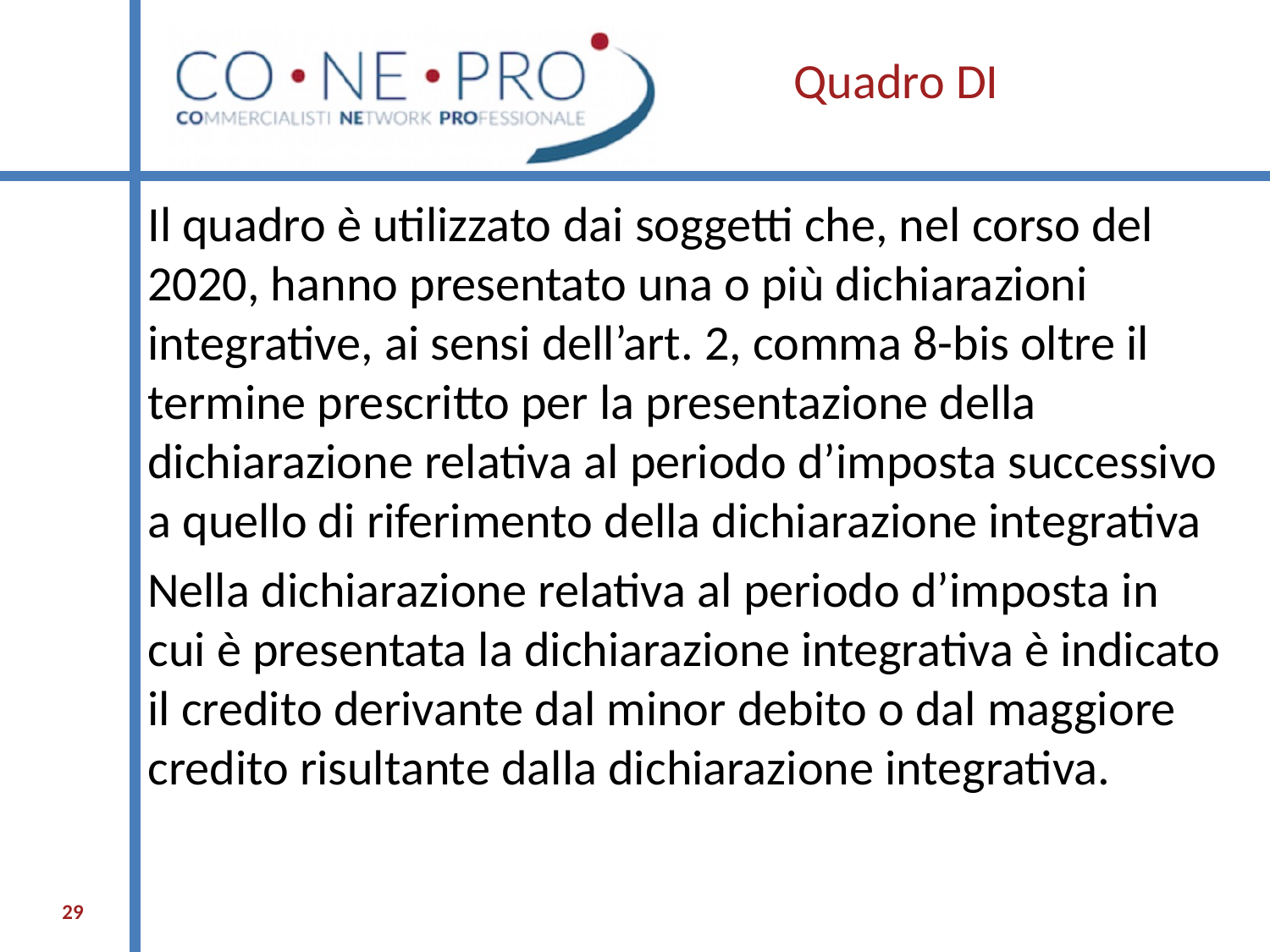

# Quadro DI
Il quadro è utilizzato dai soggetti che, nel corso del 2020, hanno presentato una o più dichiarazioni integrative, ai sensi dell’art. 2, comma 8-bis oltre il termine prescritto per la presentazione della dichiarazione relativa al periodo d’imposta successivo a quello di riferimento della dichiarazione integrativa
Nella dichiarazione relativa al periodo d’imposta in cui è presentata la dichiarazione integrativa è indicato il credito derivante dal minor debito o dal maggiore credito risultante dalla dichiarazione integrativa.
29